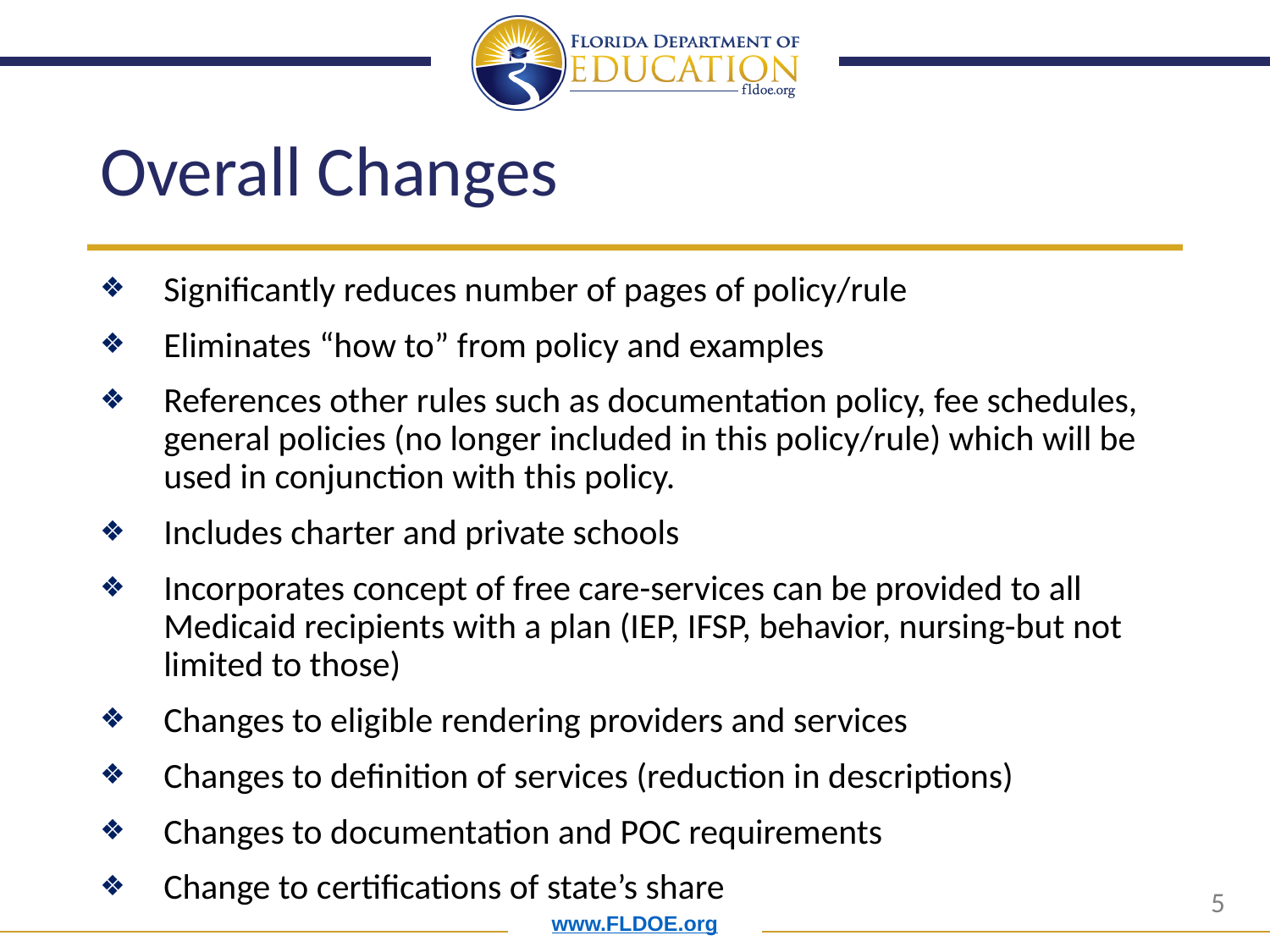

# Overall Changes
Significantly reduces number of pages of policy/rule
Eliminates “how to” from policy and examples
References other rules such as documentation policy, fee schedules, general policies (no longer included in this policy/rule) which will be used in conjunction with this policy.
Includes charter and private schools
Incorporates concept of free care-services can be provided to all Medicaid recipients with a plan (IEP, IFSP, behavior, nursing-but not limited to those)
Changes to eligible rendering providers and services
Changes to definition of services (reduction in descriptions)
Changes to documentation and POC requirements
Change to certifications of state’s share